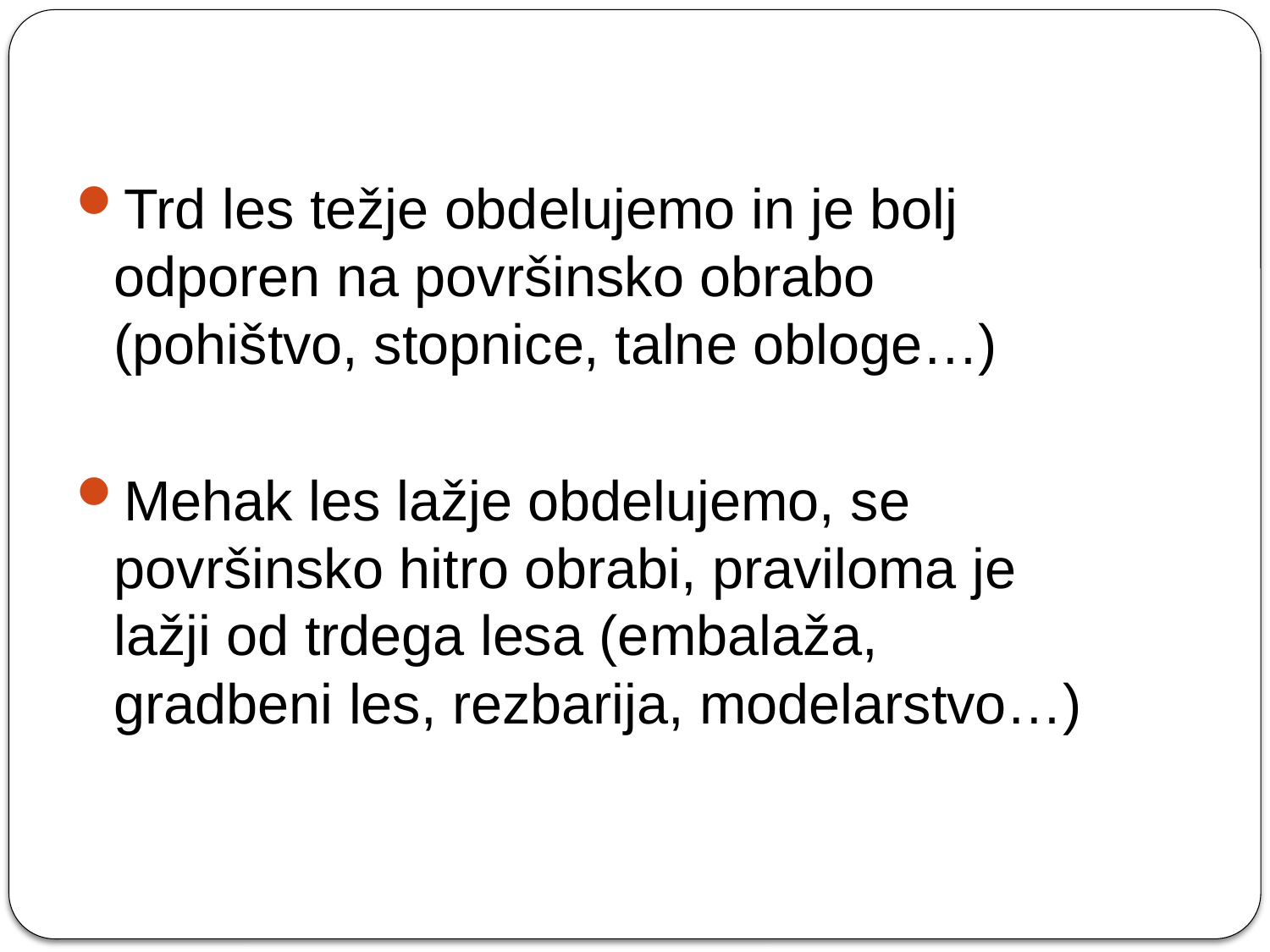

Trd les težje obdelujemo in je bolj odporen na površinsko obrabo (pohištvo, stopnice, talne obloge…)

Mehak les lažje obdelujemo, se površinsko hitro obrabi, praviloma je lažji od trdega lesa (embalaža, gradbeni les, rezbarija, modelarstvo…)